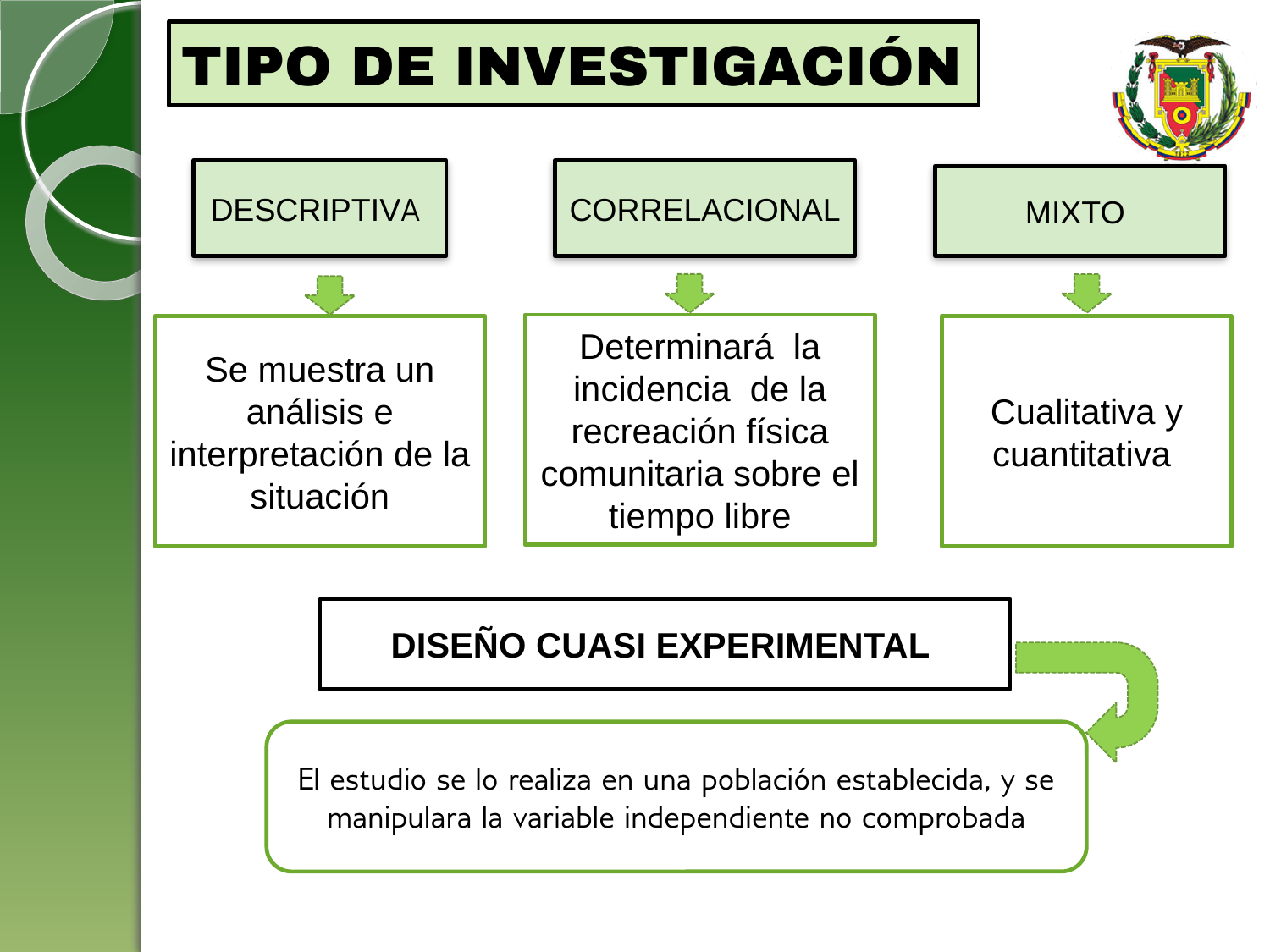

TIPO DE INVESTIGACIÓN
DESCRIPTIVA
CORRELACIONAL
MIXTO

Determinará  la incidencia  de la recreación física comunitaria sobre el tiempo libre
Se muestra un análisis e interpretación de la situación
Cualitativa y cuantitativa
DISEÑO CUASI EXPERIMENTAL

El estudio se lo realiza en una población establecida, y se manipulara la variable independiente no comprobada